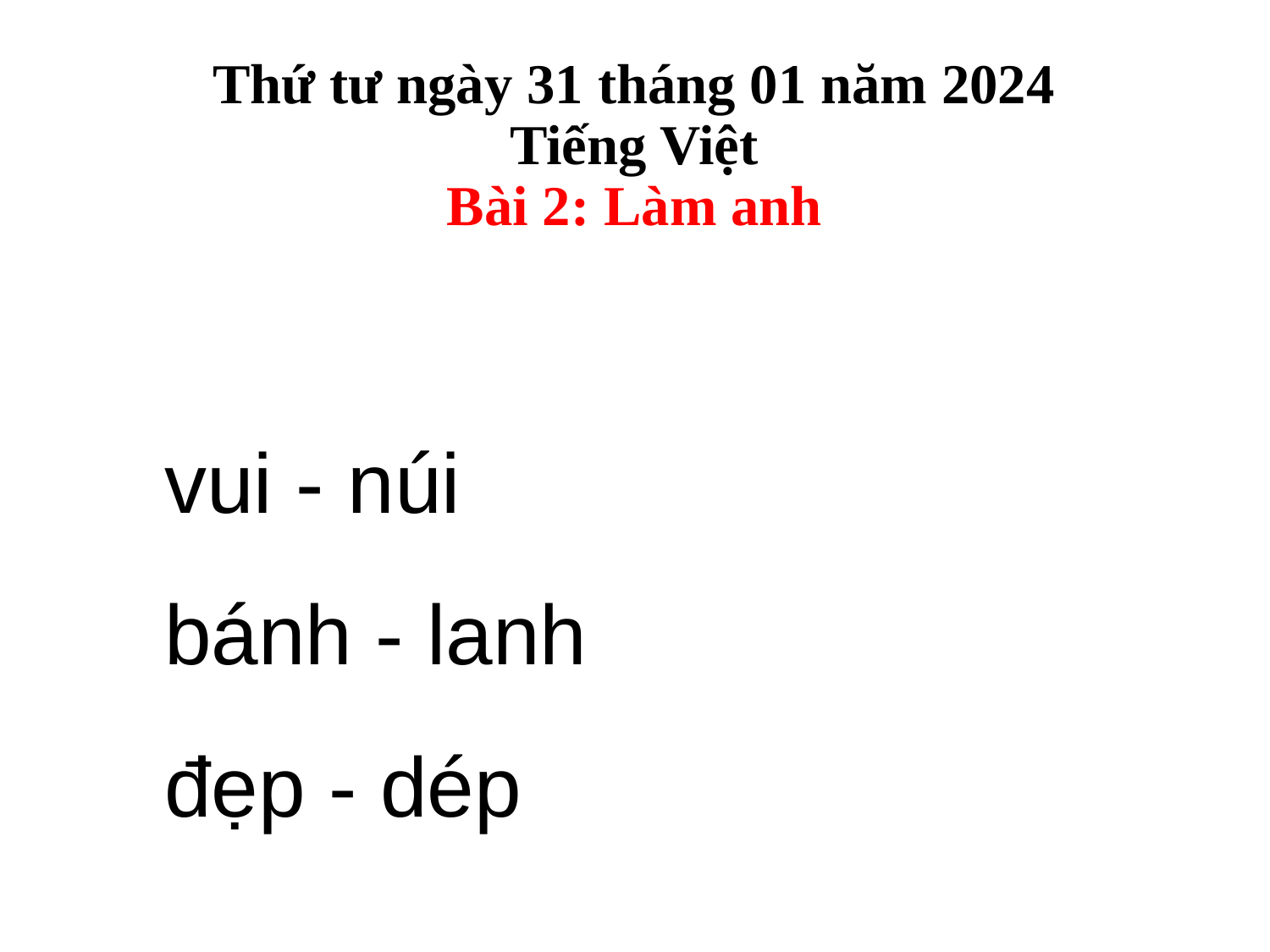

Thứ tư ngày 31 tháng 01 năm 2024
Tiếng Việt
Bài 2: Làm anh
vui - núi
bánh - lanh
đẹp - dép